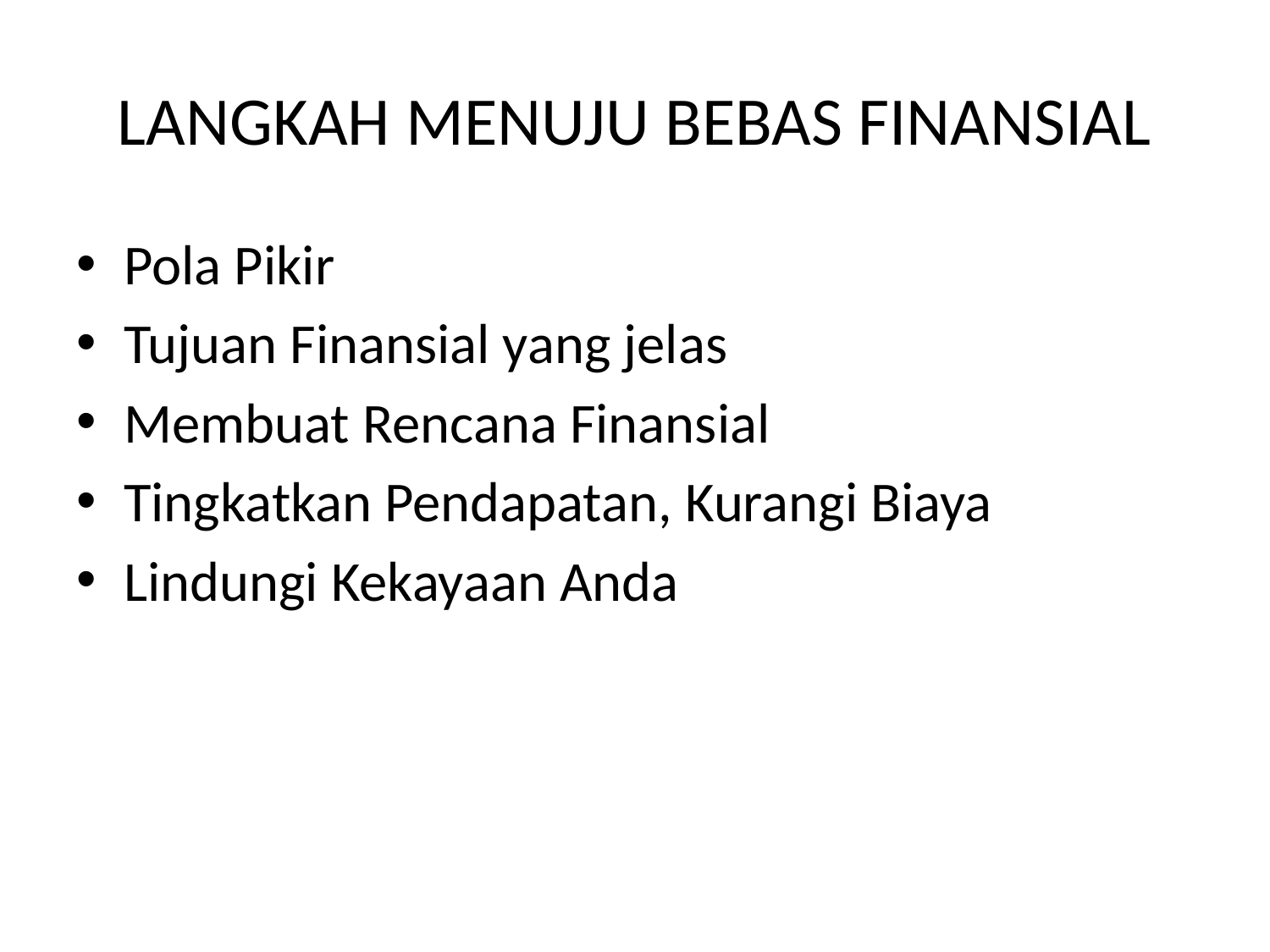

# LANGKAH MENUJU BEBAS FINANSIAL
Pola Pikir
Tujuan Finansial yang jelas
Membuat Rencana Finansial
Tingkatkan Pendapatan, Kurangi Biaya
Lindungi Kekayaan Anda